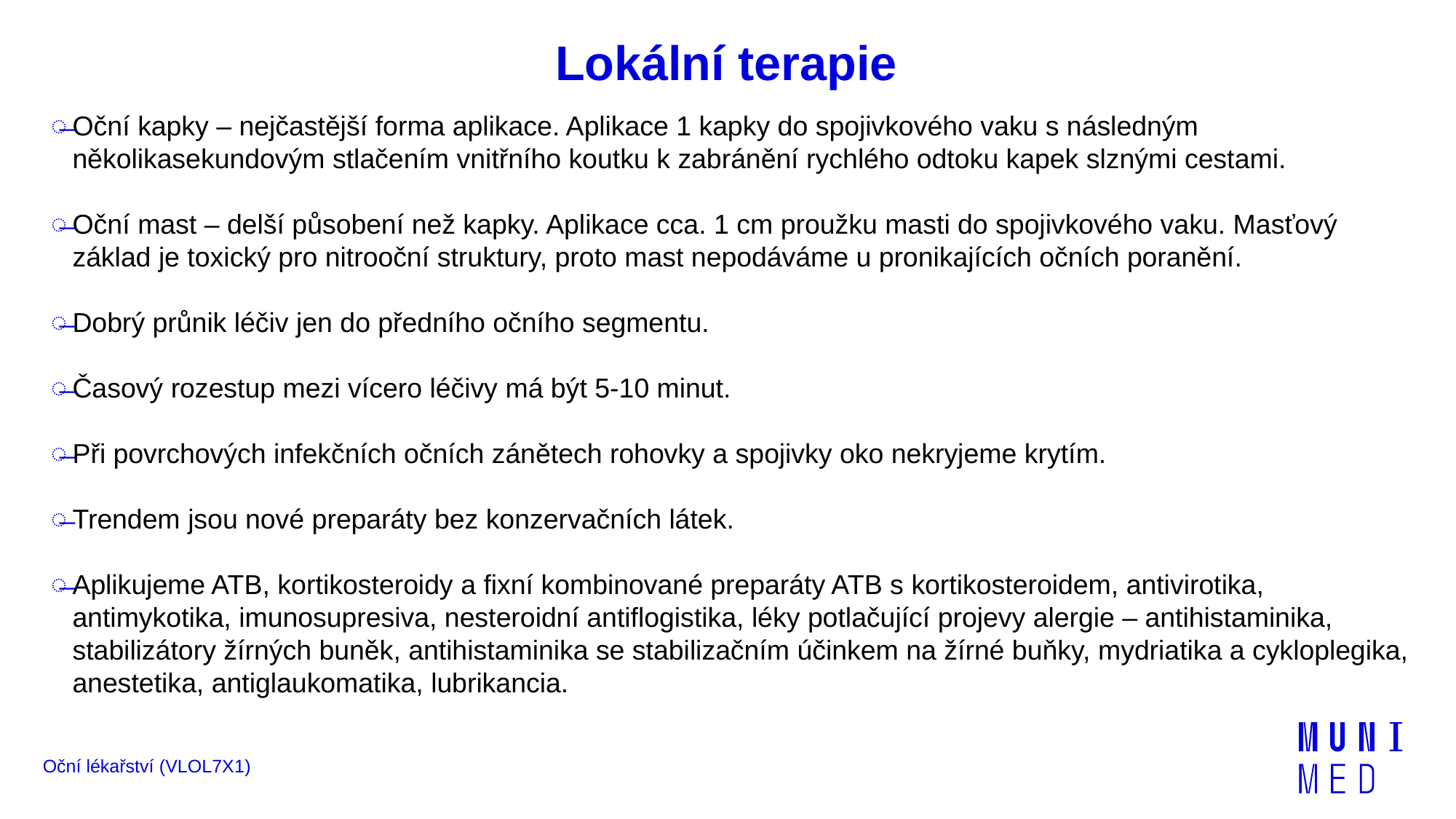

# Lokální terapie
Oční kapky – nejčastější forma aplikace. Aplikace 1 kapky do spojivkového vaku s následným několikasekundovým stlačením vnitřního koutku k zabránění rychlého odtoku kapek slznými cestami.

Oční mast – delší působení než kapky. Aplikace cca. 1 cm proužku masti do spojivkového vaku. Masťový základ je toxický pro nitrooční struktury, proto mast nepodáváme u pronikajících očních poranění.

Dobrý průnik léčiv jen do předního očního segmentu.

Časový rozestup mezi vícero léčivy má být 5-10 minut.

Při povrchových infekčních očních zánětech rohovky a spojivky oko nekryjeme krytím.

Trendem jsou nové preparáty bez konzervačních látek.

Aplikujeme ATB, kortikosteroidy a fixní kombinované preparáty ATB s kortikosteroidem, antivirotika, antimykotika, imunosupresiva, nesteroidní antiflogistika, léky potlačující projevy alergie – antihistaminika, stabilizátory žírných buněk, antihistaminika se stabilizačním účinkem na žírné buňky, mydriatika a cykloplegika, anestetika, antiglaukomatika, lubrikancia.

Oční lékařství (VLOL7X1)